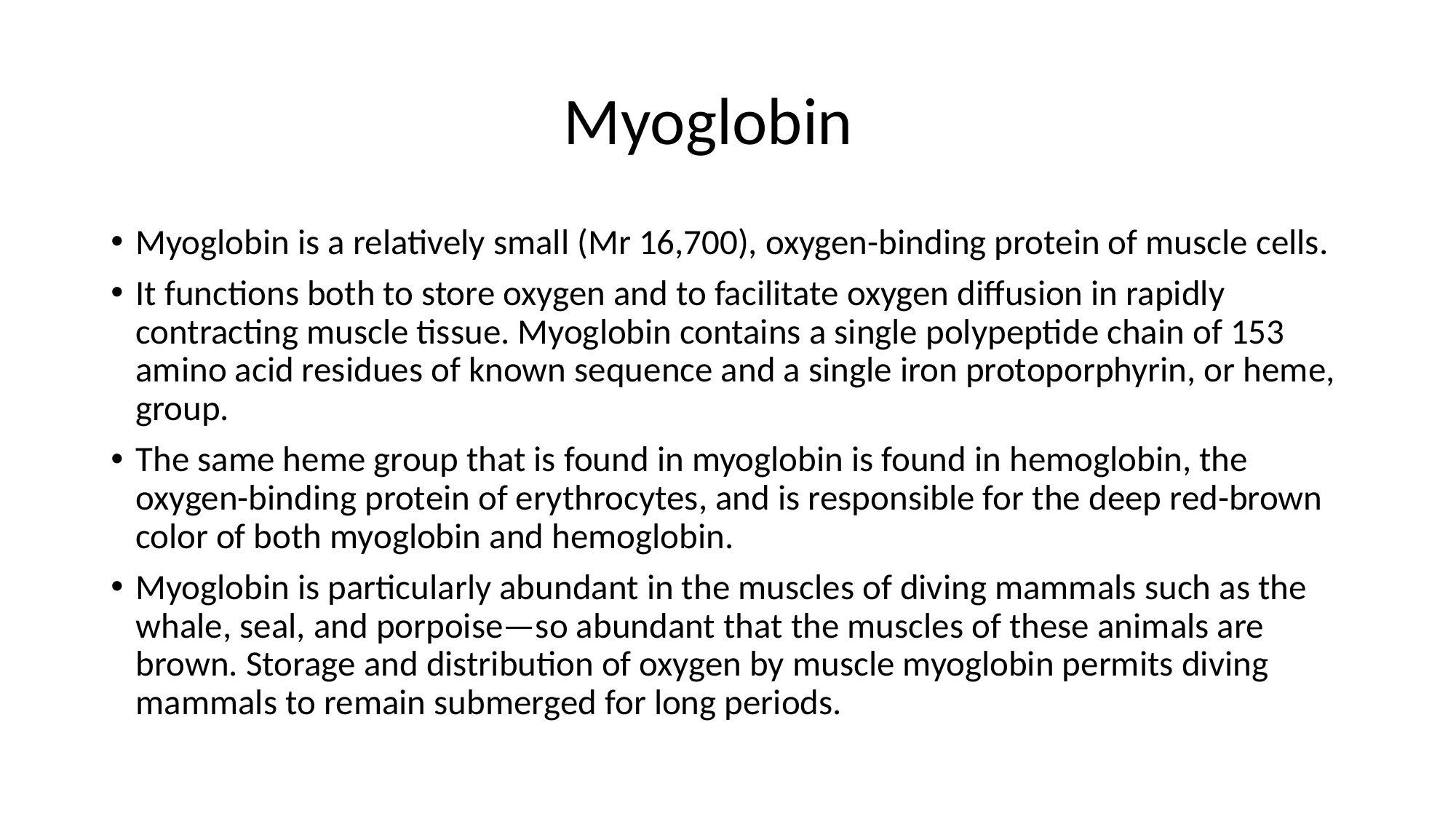

# Myoglobin
Myoglobin is a relatively small (Mr 16,700), oxygen-binding protein of muscle cells.
It functions both to store oxygen and to facilitate oxygen diffusion in rapidly contracting muscle tissue. Myoglobin contains a single polypeptide chain of 153 amino acid residues of known sequence and a single iron protoporphyrin, or heme, group.
The same heme group that is found in myoglobin is found in hemoglobin, the oxygen-binding protein of erythrocytes, and is responsible for the deep red-brown color of both myoglobin and hemoglobin.
Myoglobin is particularly abundant in the muscles of diving mammals such as the whale, seal, and porpoise—so abundant that the muscles of these animals are brown. Storage and distribution of oxygen by muscle myoglobin permits diving mammals to remain submerged for long periods.